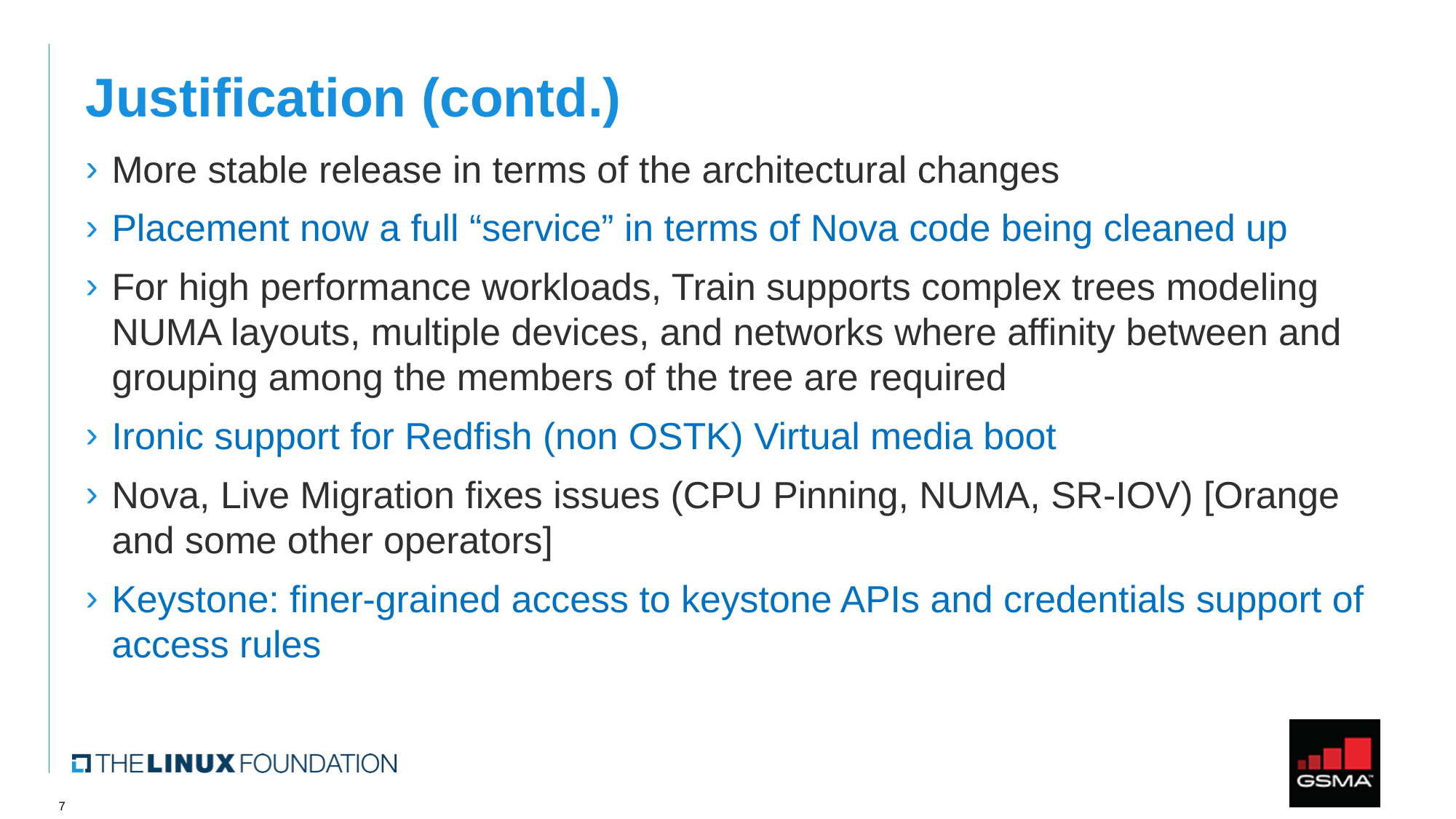

# Justification (contd.)

More stable release in terms of the architectural changes
Placement now a full “service” in terms of Nova code being cleaned up
For high performance workloads, Train supports complex trees modeling NUMA layouts, multiple devices, and networks where affinity between and grouping among the members of the tree are required
Ironic support for Redfish (non OSTK) Virtual media boot
Nova, Live Migration fixes issues (CPU Pinning, NUMA, SR-IOV) [Orange and some other operators]
Keystone: finer-grained access to keystone APIs and credentials support of access rules
7